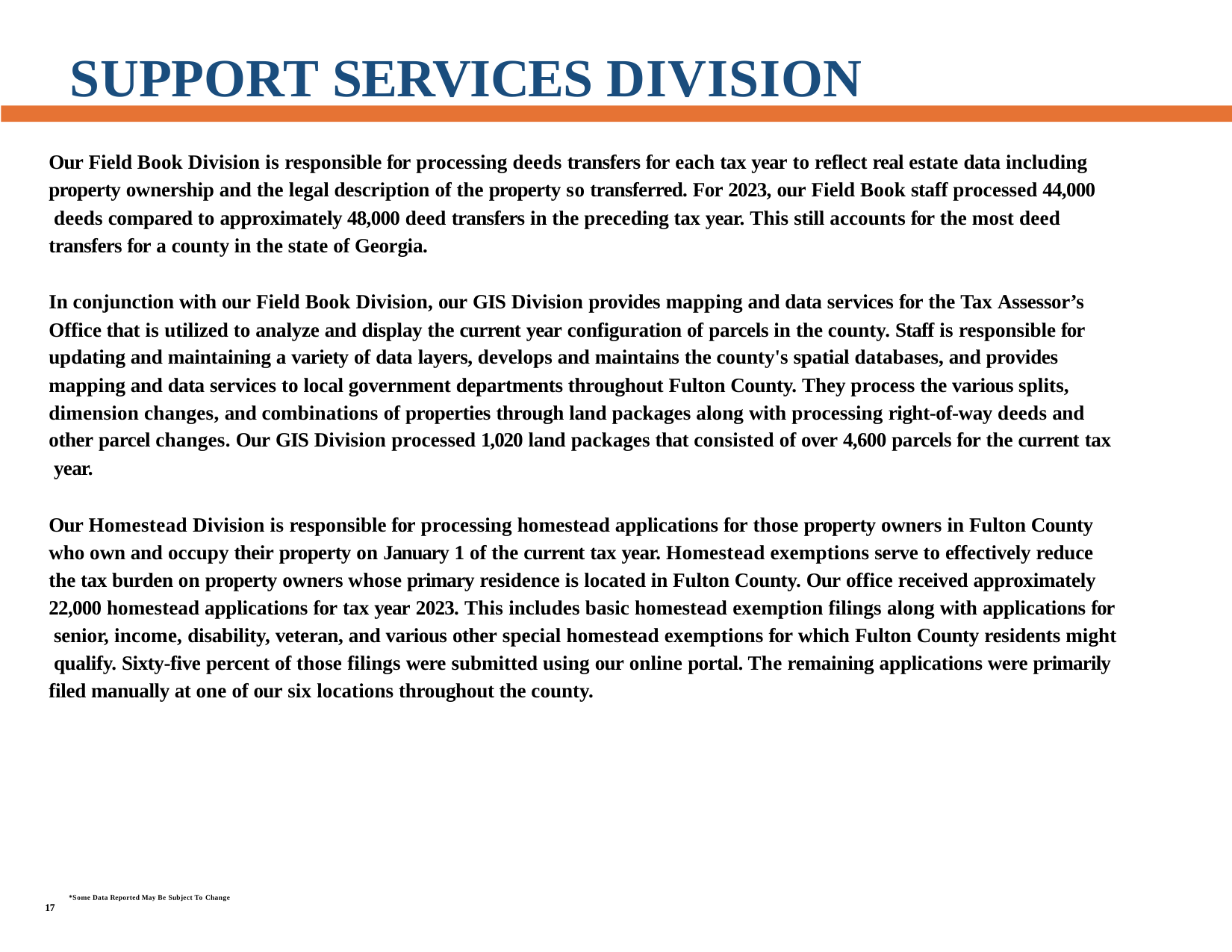

# SUPPORT SERVICES DIVISION

Our Field Book Division is responsible for processing deeds transfers for each tax year to reflect real estate data including  property ownership and the legal description of the property so transferred. For 2023, our Field Book staff processed 44,000  deeds compared to approximately 48,000 deed transfers in the preceding tax year. This still accounts for the most deed  transfers for a county in the state of Georgia.

In conjunction with our Field Book Division, our GIS Division provides mapping and data services for the Tax Assessor’s  Office that is utilized to analyze and display the current year configuration of parcels in the county. Staff is responsible for  updating and maintaining a variety of data layers, develops and maintains the county's spatial databases, and provides  mapping and data services to local government departments throughout Fulton County. They process the various splits,  dimension changes, and combinations of properties through land packages along with processing right-of-way deeds and
other parcel changes. Our GIS Division processed 1,020 land packages that consisted of over 4,600 parcels for the current tax  year.

Our Homestead Division is responsible for processing homestead applications for those property owners in Fulton County  who own and occupy their property on January 1 of the current tax year. Homestead exemptions serve to effectively reduce  the tax burden on property owners whose primary residence is located in Fulton County. Our office received approximately  22,000 homestead applications for tax year 2023. This includes basic homestead exemption filings along with applications for  senior, income, disability, veteran, and various other special homestead exemptions for which Fulton County residents might  qualify. Sixty-five percent of those filings were submitted using our online portal. The remaining applications were primarily  filed manually at one of our six locations throughout the county.
*Some Data Reported May Be Subject To Change
17